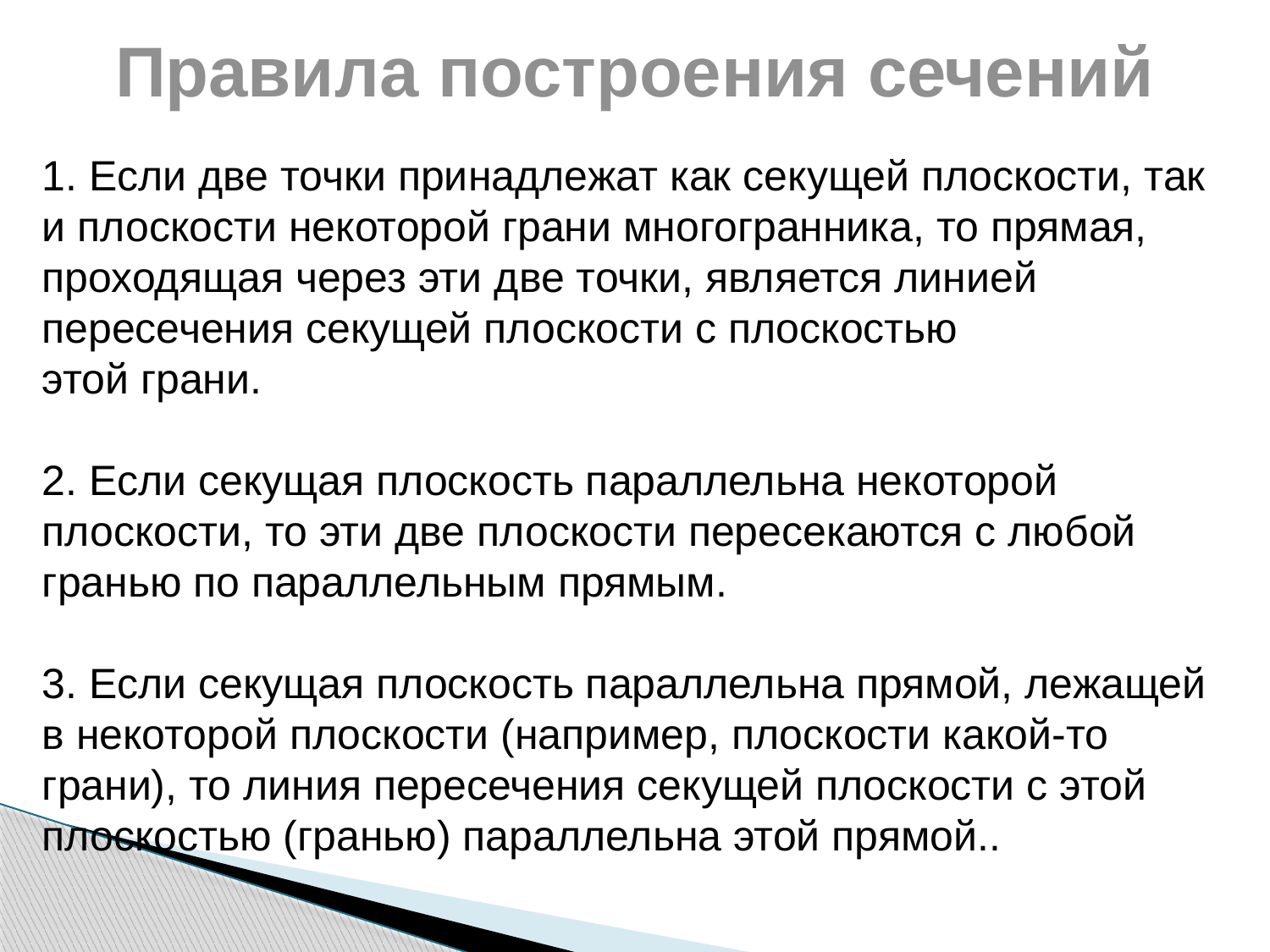

Правила построения сечений

1. Если две точки принадлежат как секущей плоскости, так и плоскости некоторой грани многогранника, то прямая, проходящая через эти две точки, является линией пересечения секущей плоскости с плоскостью
этой грани.

2. Если секущая плоскость параллельна некоторой плоскости, то эти две плоскости пересекаются с любой гранью по параллельным прямым.

3. Если секущая плоскость параллельна прямой, лежащей в некоторой плоскости (например, плоскости какой-то грани), то линия пересечения секущей плоскости с этой плоскостью (гранью) параллельна этой прямой..